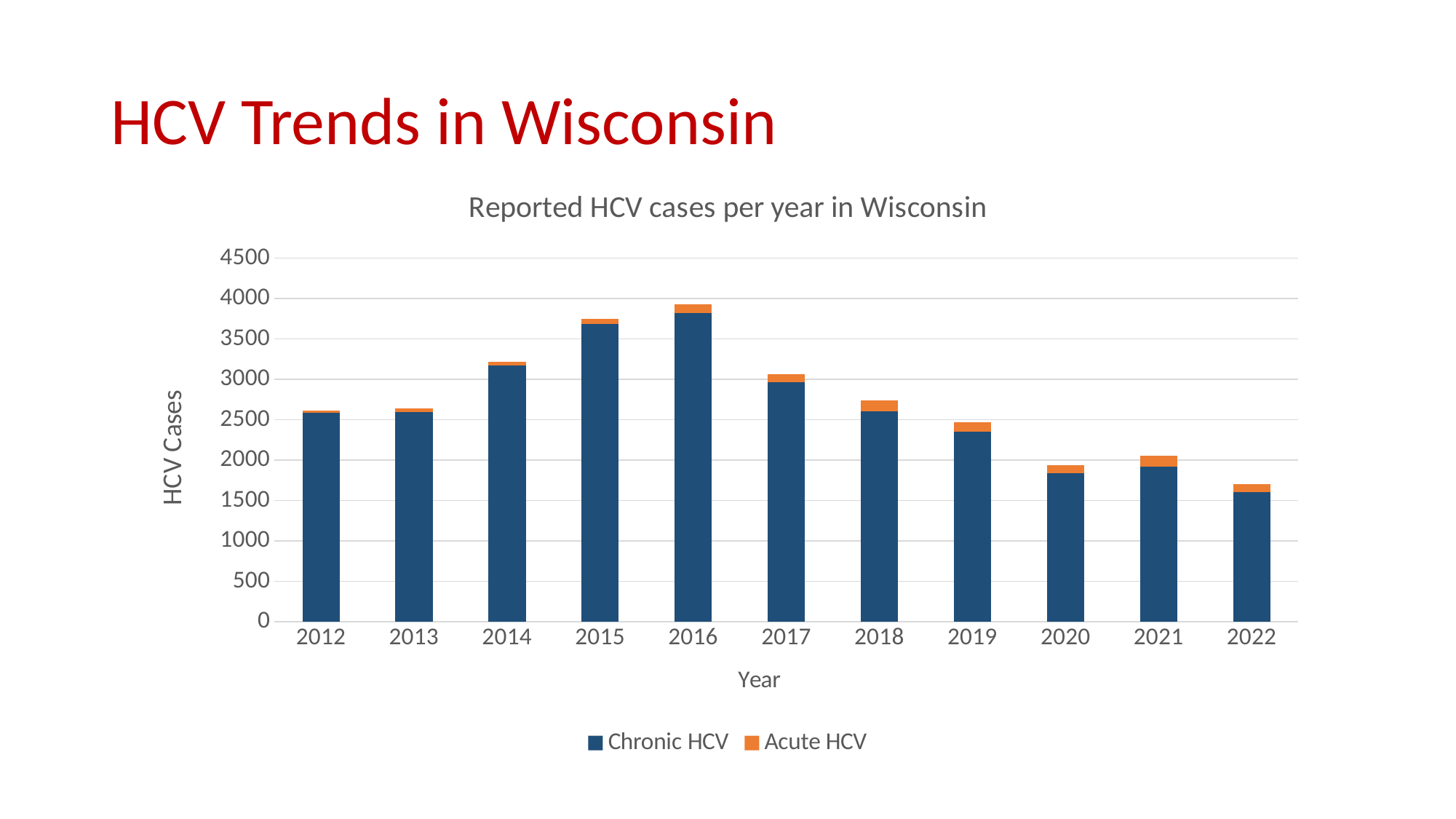

# HCV Trends in Wisconsin

### Chart: Reported HCV cases per year in Wisconsin

| Category | Chronic HCV | Acute HCV |
|---|---|---|
| 2012 | 2589.0 | 26.0 |
| 2013 | 2597.0 | 42.0 |
| 2014 | 3169.0 | 49.0 |
| 2015 | 3684.0 | 61.0 |
| 2016 | 3821.0 | 106.0 |
| 2017 | 2968.0 | 99.0 |
| 2018 | 2600.0 | 142.0 |
| 2019 | 2348.0 | 119.0 |
| 2020 | 1837.0 | 96.0 |
| 2021 | 1921.0 | 134.0 |
| 2022 | 1600.0 | 100.0 |